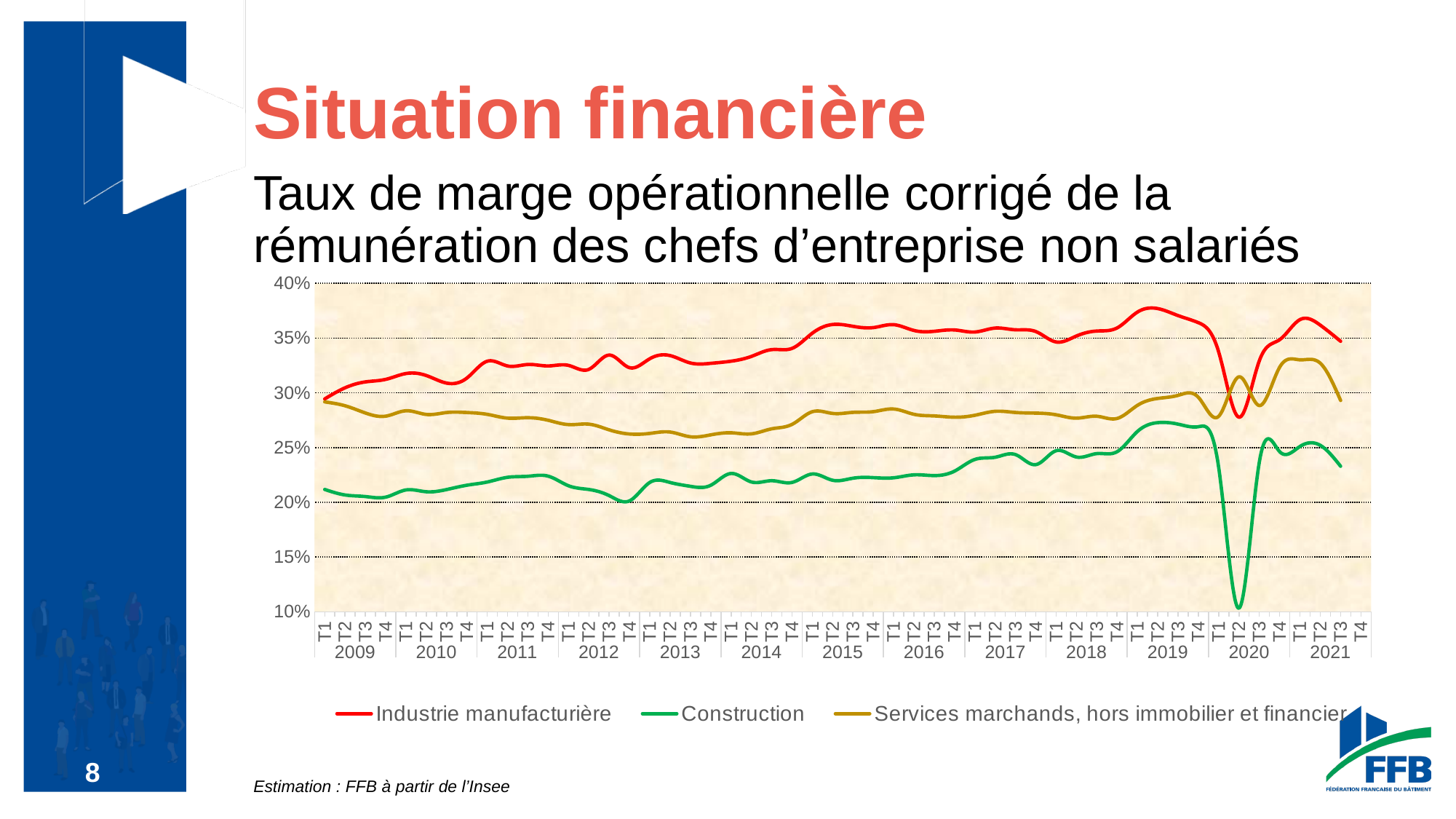

#
Situation financière
Taux de marge opérationnelle corrigé de la rémunération des chefs d’entreprise non salariés

### Chart

| Category | Industrie manufacturière | Construction | Services marchands, hors immobilier et financier |
|---|---|---|---|
| T1 | 0.29438834190370494 | 0.21172164256865014 | 0.2916794426657653 |
| T2 | 0.3045220464102517 | 0.20668218075684744 | 0.28813771522026527 |
| T3 | 0.30991256793161404 | 0.20524145890086912 | 0.2815551209053748 |
| T4 | 0.31223127285623153 | 0.2047099922089371 | 0.27863646999497854 |
| T1 | 0.31756997491525707 | 0.21125712773237965 | 0.2835554407120909 |
| T2 | 0.315735246177832 | 0.20960974272449515 | 0.2802260879757457 |
| T3 | 0.3088376581767569 | 0.21163783872715233 | 0.2819508593807095 |
| T4 | 0.31350223899710555 | 0.2155844116836589 | 0.28196354627365555 |
| T1 | 0.3288144356196765 | 0.2185139356447971 | 0.2802938416946701 |
| T2 | 0.3244769354186238 | 0.22280320914200696 | 0.2768503228122428 |
| T3 | 0.3258135911282924 | 0.2237574312478285 | 0.27723228800420274 |
| T4 | 0.3245098162957403 | 0.2238396597307646 | 0.2748537733387171 |
| T1 | 0.32498671668603824 | 0.21508241854082977 | 0.2709409131791713 |
| T2 | 0.3213950749632839 | 0.21169408310775165 | 0.27132255013397577 |
| T3 | 0.33441765050604355 | 0.20607555607303532 | 0.2661393084350984 |
| T4 | 0.322924982794315 | 0.20131953218315773 | 0.262353428463575 |
| T1 | 0.3310950933808011 | 0.21813788432519424 | 0.26289717936821827 |
| T2 | 0.3339445968945023 | 0.21807389973437918 | 0.26413969631464523 |
| T3 | 0.3271933463449307 | 0.21457177766222651 | 0.2598135199124982 |
| T4 | 0.32687503426452336 | 0.2155599706327121 | 0.2615747823730436 |
| T1 | 0.328829585165651 | 0.22630751331883042 | 0.2634538160409725 |
| T2 | 0.3332174731618638 | 0.21855291289858972 | 0.2624975198942518 |
| T3 | 0.33941773767580713 | 0.2196962418327053 | 0.2670859756374285 |
| T4 | 0.34053203760009254 | 0.2181261209026521 | 0.27115199142018126 |
| T1 | 0.35444223394896834 | 0.22584156431736066 | 0.282710573179541 |
| T2 | 0.3623438373971346 | 0.2201102531881227 | 0.2811336780776827 |
| T3 | 0.36068391034306 | 0.22198275324024636 | 0.2821056676805589 |
| T4 | 0.3595103781207026 | 0.22251591470488596 | 0.28274530084389576 |
| T1 | 0.3621755653577952 | 0.22237231372293179 | 0.28517199322216347 |
| T2 | 0.3569104578014063 | 0.22505188784530464 | 0.2803594379670957 |
| T3 | 0.3561196504590368 | 0.22438782463053603 | 0.2788583092673646 |
| T4 | 0.3573355891516681 | 0.2284670945590801 | 0.2776827478919046 |
| T1 | 0.355482630711471 | 0.23911645789800334 | 0.27945923933419825 |
| T2 | 0.35908632880729613 | 0.24112694665096923 | 0.28306026190915384 |
| T3 | 0.3574837103680182 | 0.24354084805855206 | 0.2820146256885336 |
| T4 | 0.35590110630109056 | 0.2343833981081482 | 0.2814204684763383 |
| T1 | 0.34638178871092273 | 0.24707563509383787 | 0.2798915545631042 |
| T2 | 0.35184618365243786 | 0.24132401843499807 | 0.27683104739192854 |
| T3 | 0.3563631063522638 | 0.24443624504901995 | 0.27854566461417446 |
| T4 | 0.35921787658344095 | 0.24618722126152334 | 0.27655220978105927 |
| T1 | 0.37365306132738924 | 0.2646503822607865 | 0.2884927101395599 |
| T2 | 0.3768682604241362 | 0.27271594838662766 | 0.2948057869170281 |
| T3 | 0.37048336542053506 | 0.27135505212718747 | 0.297630060975476 |
| T4 | 0.3640126184554844 | 0.2690029984380746 | 0.29583510106845123 |
| T1 | 0.33721996710885066 | 0.2317444143489439 | 0.2785176072338967 |
| T2 | 0.2776955450877542 | 0.1032534807189784 | 0.31456876746713947 |
| T3 | 0.329231841024993 | 0.23673815607759613 | 0.28835205284874516 |
| T4 | 0.34847132966197314 | 0.24625323896665396 | 0.3233333106616906 |
| T1 | 0.3668092758458553 | 0.25097470605652616 | 0.3300828042245321 |
| T2 | 0.3617371736019218 | 0.25200636639997265 | 0.32699369024959846 |
| T3 | 0.3470222659295562 | 0.2329192146691105 | 0.2929595164949076 |
| T4 | None | None | None |
Estimation : FFB à partir de l’Insee